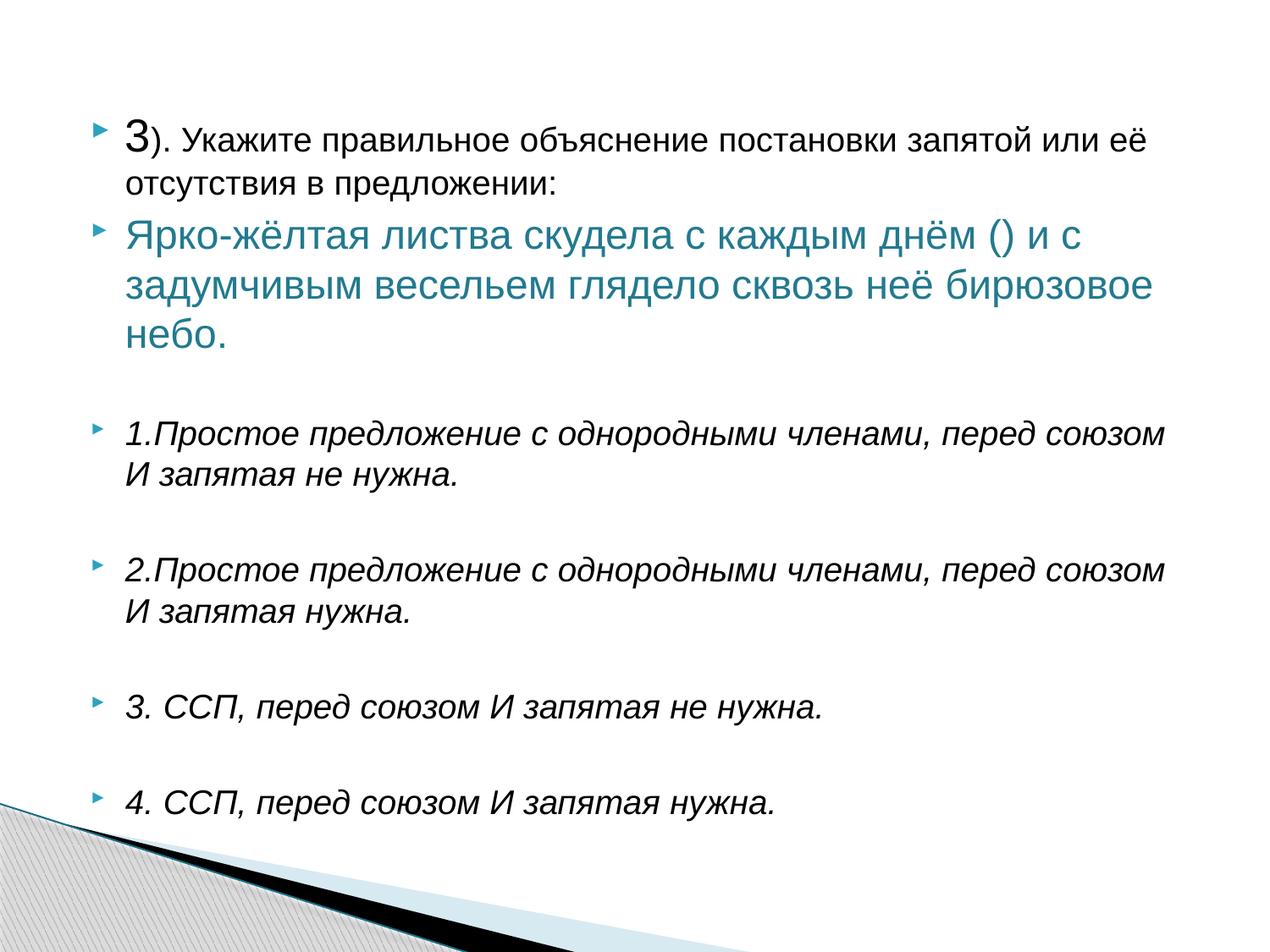

#
3). Укажите правильное объяснение постановки запятой или её отсутствия в предложении:
Ярко-жёлтая листва скудела с каждым днём () и с задумчивым весельем глядело сквозь неё бирюзовое небо.

1.Простое предложение с однородными членами, перед союзом И запятая не нужна.

2.Простое предложение с однородными членами, перед союзом И запятая нужна.

3. ССП, перед союзом И запятая не нужна.

4. ССП, перед союзом И запятая нужна.